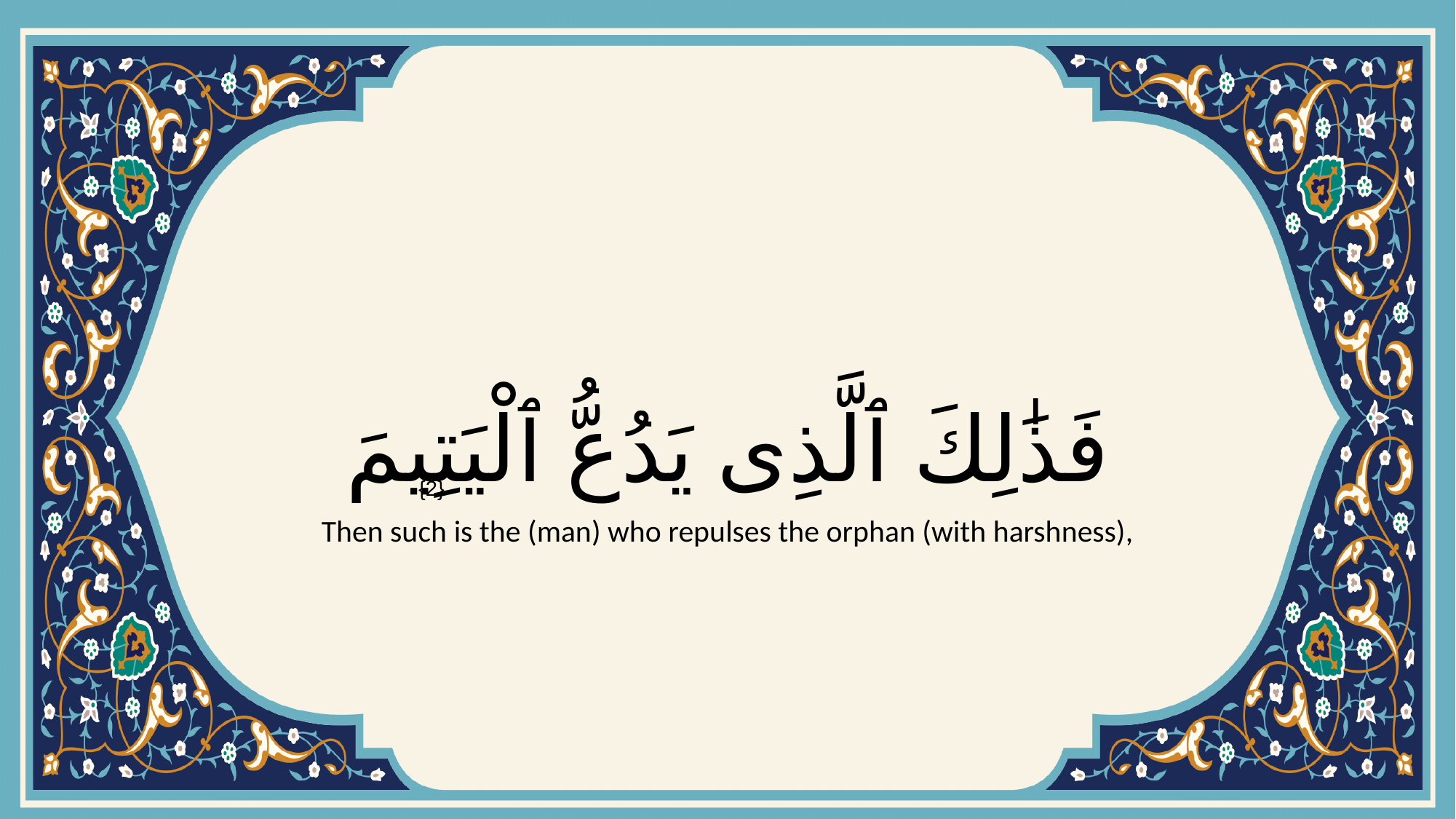

# فَذَٰلِكَ ٱلَّذِى يَدُعُّ ٱلْيَتِيمَ
{2}
Then such is the (man) who repulses the orphan (with harshness),